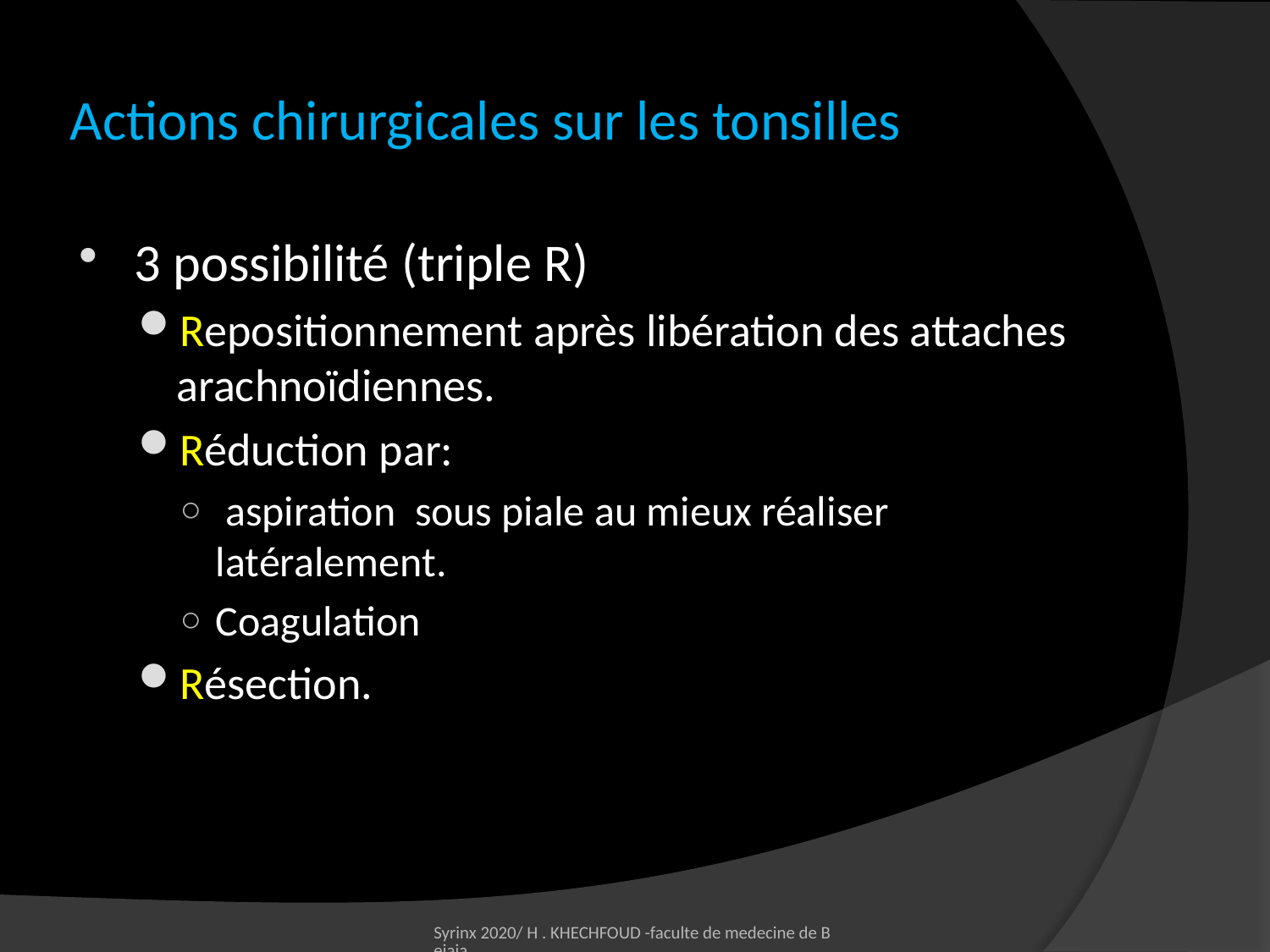

# Actions chirurgicales sur les tonsilles
3 possibilité (triple R)
Repositionnement après libération des attaches arachnoïdiennes.
Réduction par:
 aspiration  sous piale au mieux réaliser latéralement.
Coagulation
Résection.
Syrinx 2020/ H . KHECHFOUD -faculte de medecine de Bejaia